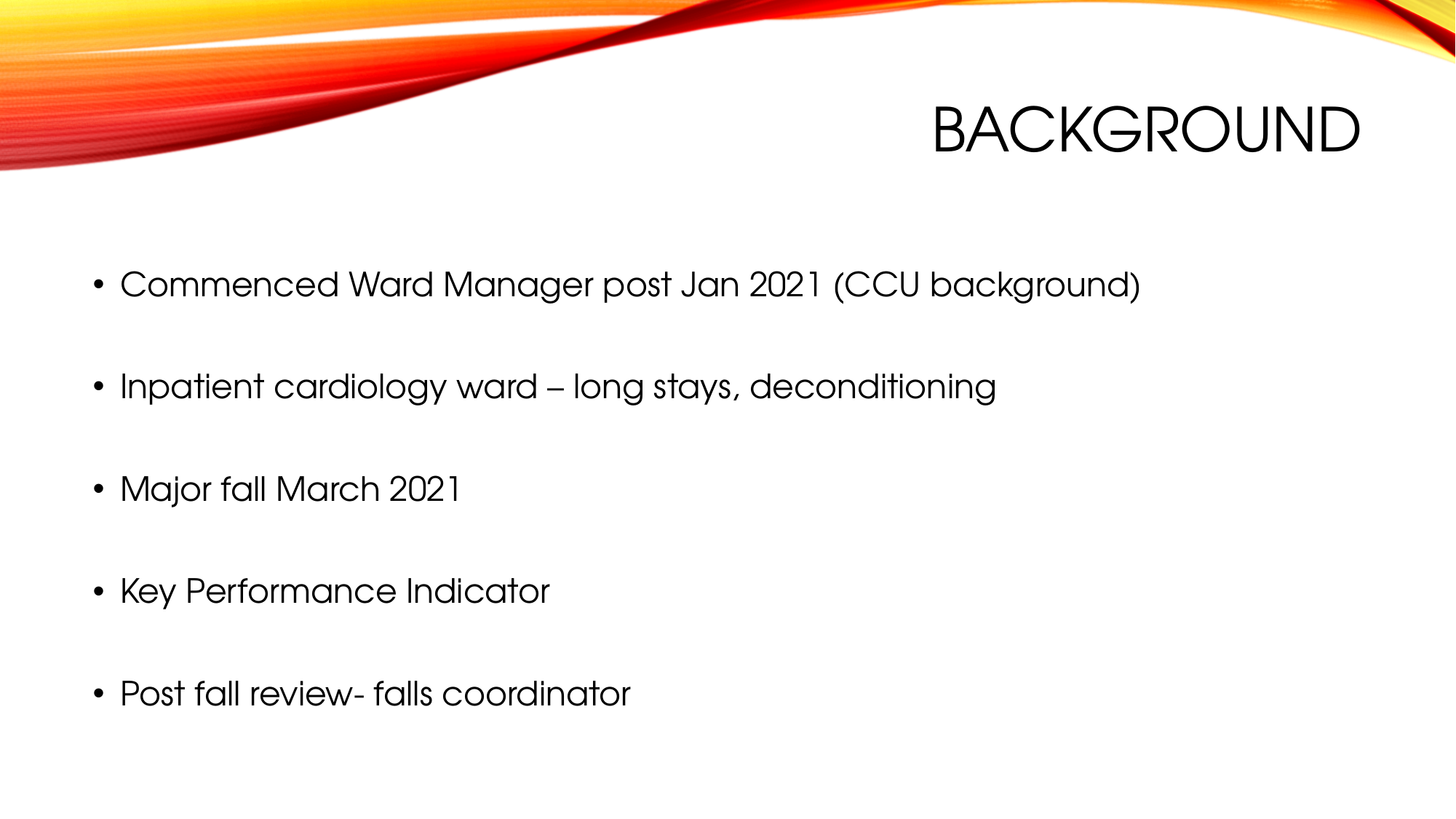

# Background
Commenced Ward Manager post Jan 2021 (CCU background)

Inpatient cardiology ward – long stays, deconditioning

Major fall March 2021

Key Performance Indicator

Post fall review- falls coordinator